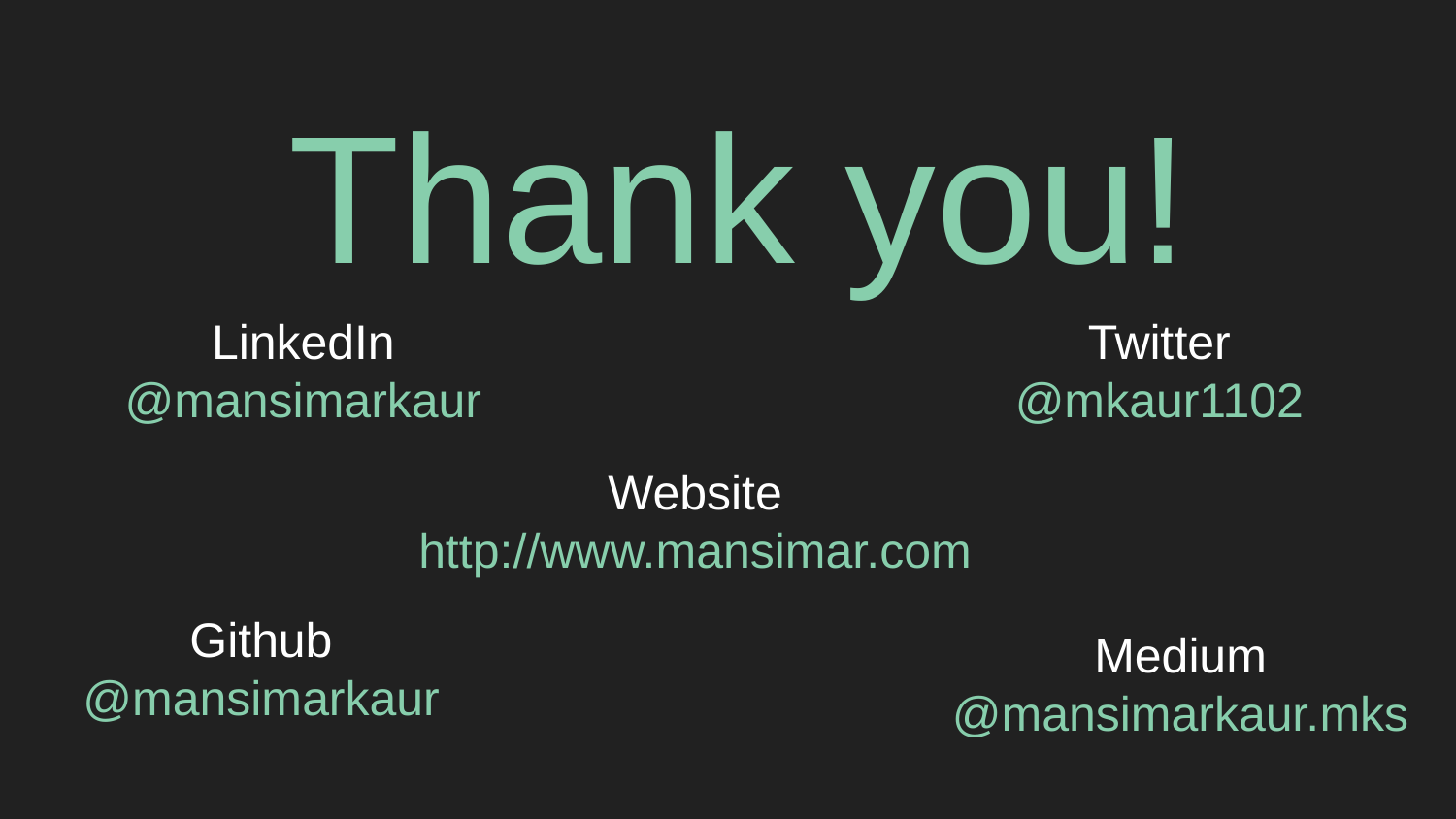

Thank you!
LinkedIn
@mansimarkaur
Twitter
@mkaur1102
Website
http://www.mansimar.com
Github
@mansimarkaur
Medium
@mansimarkaur.mks